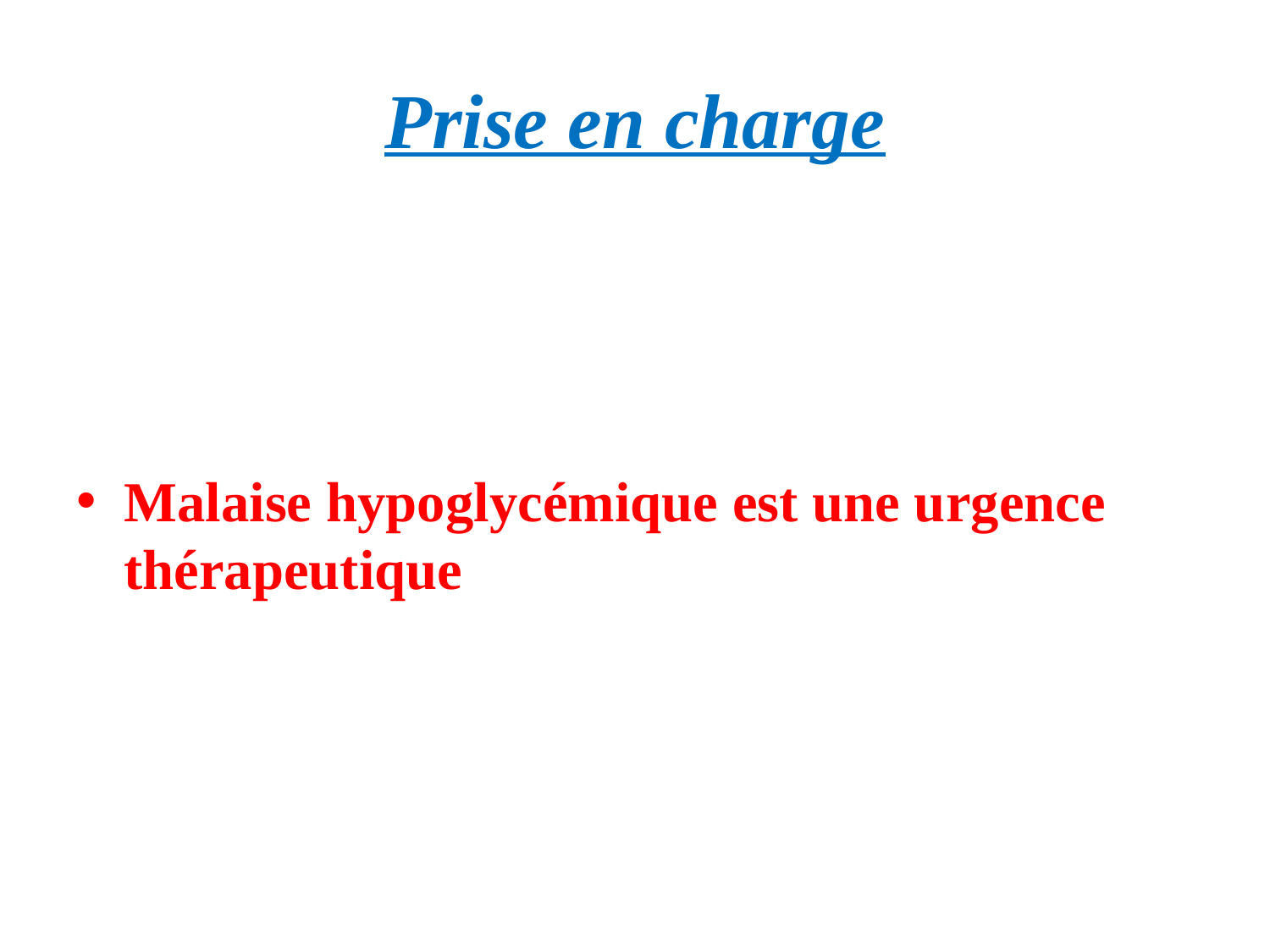

# Prise en charge

Malaise hypoglycémique est une urgence thérapeutique